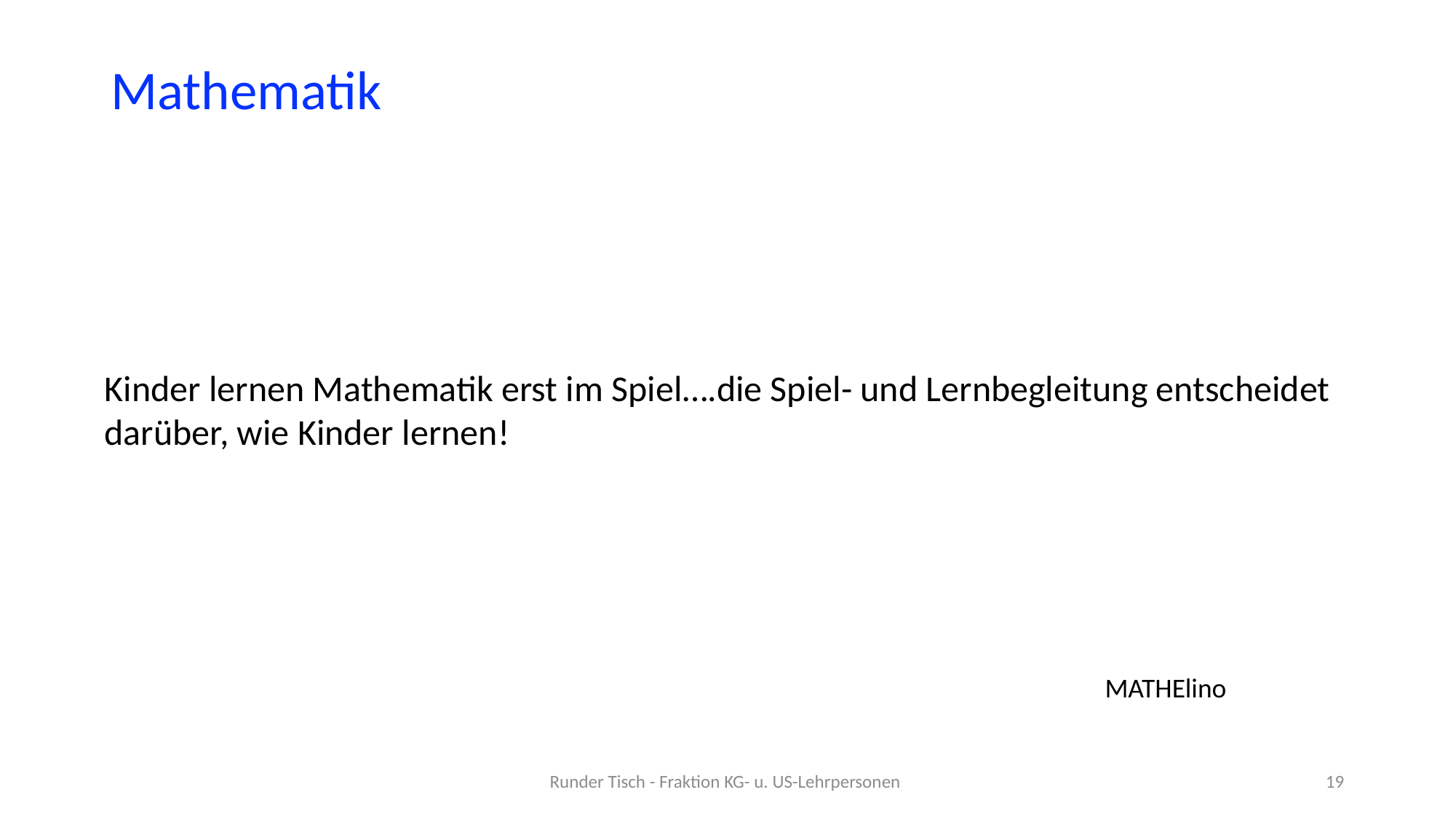

# Mathematik
Kinder lernen Mathematik erst im Spiel….die Spiel- und Lernbegleitung entscheidet
darüber, wie Kinder lernen!
MATHElino

Runder Tisch - Fraktion KG- u. US-Lehrpersonen
19